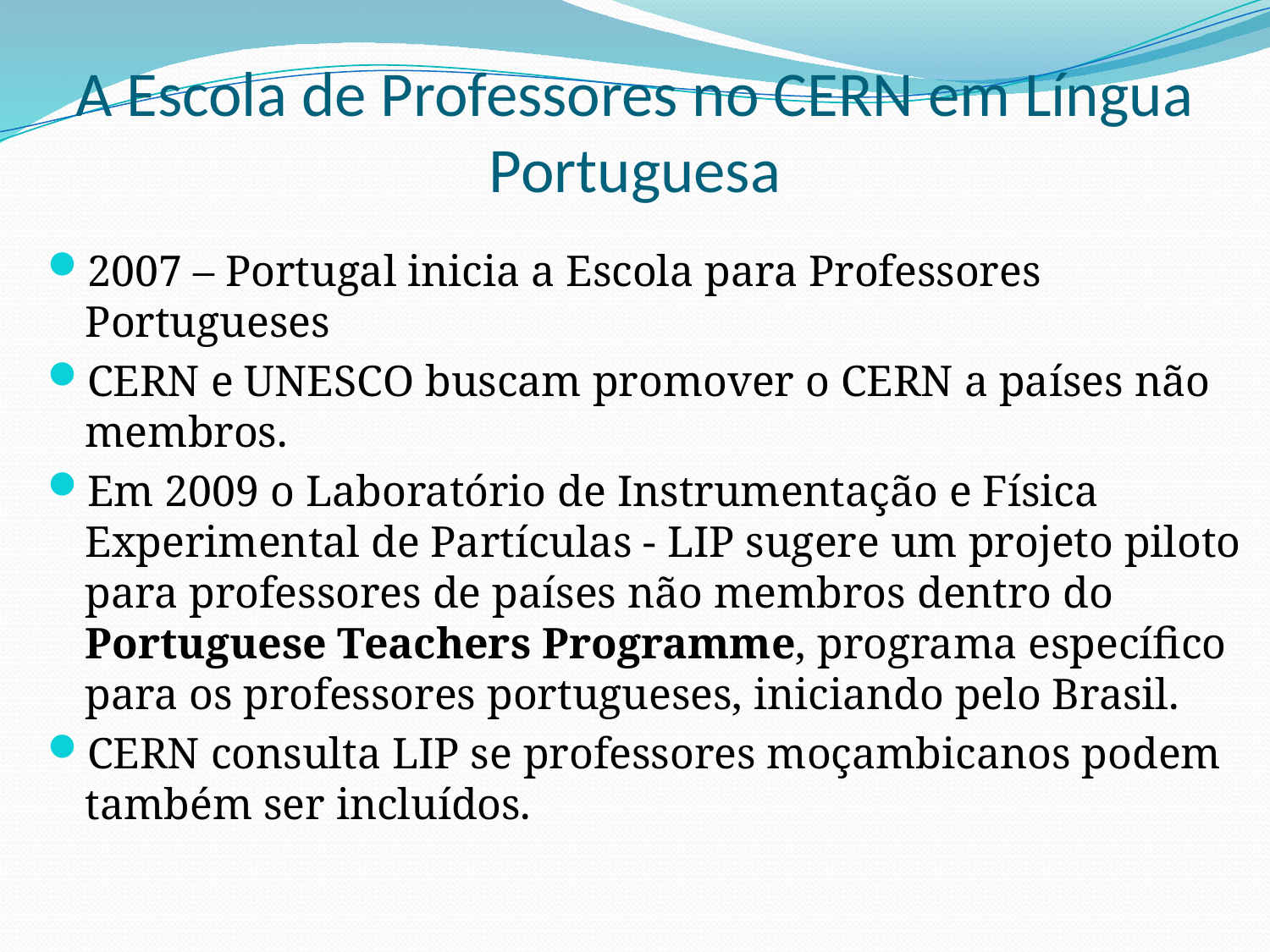

# A Escola de Professores no CERN em Língua Portuguesa
2007 – Portugal inicia a Escola para Professores Portugueses
CERN e UNESCO buscam promover o CERN a países não membros.
Em 2009 o Laboratório de Instrumentação e Física Experimental de Partículas - LIP sugere um projeto piloto para professores de países não membros dentro do Portuguese Teachers Programme, programa específico para os professores portugueses, iniciando pelo Brasil.
CERN consulta LIP se professores moçambicanos podem também ser incluídos.